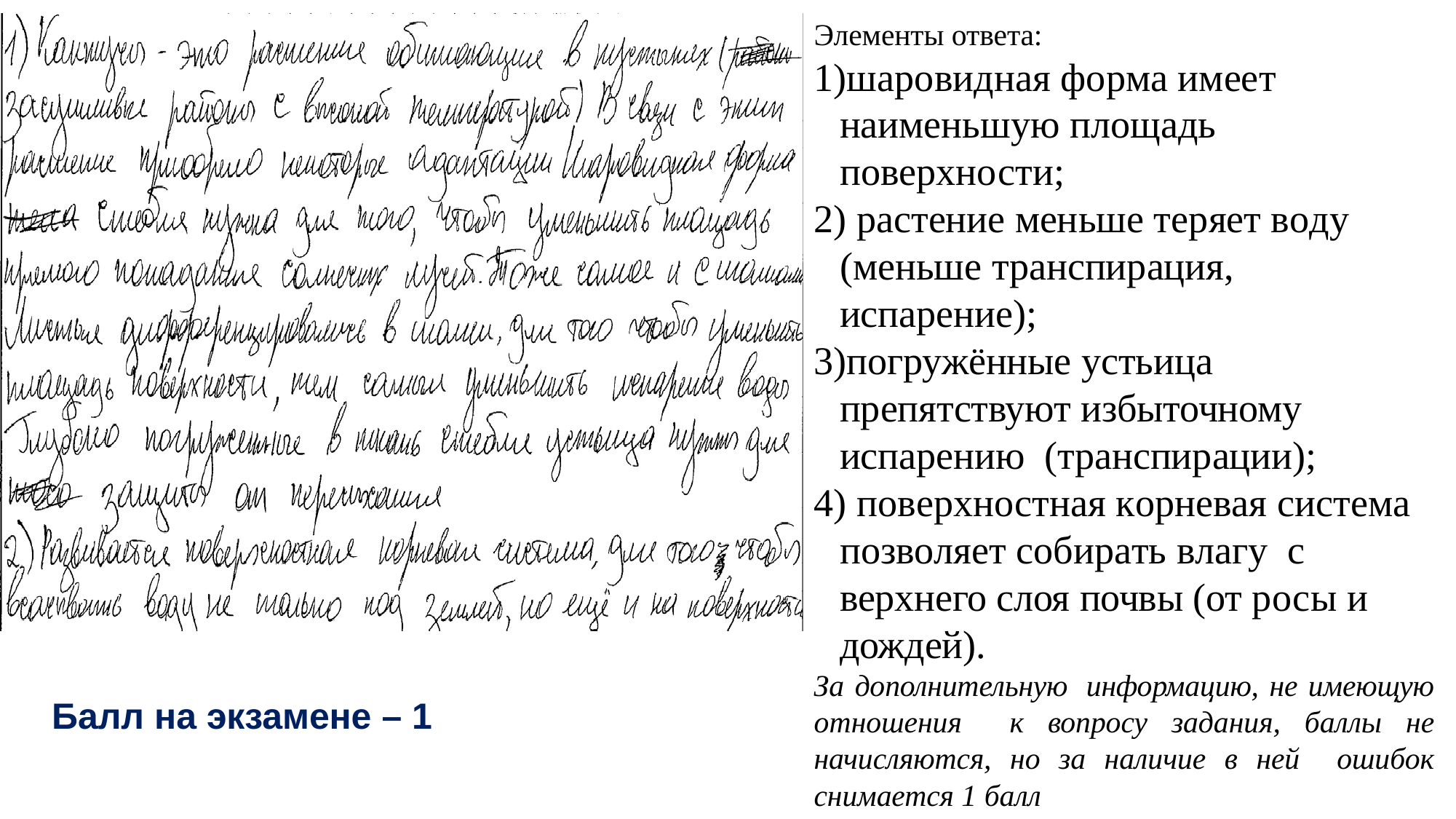

Элементы ответа:
шаровидная форма имеет наименьшую площадь  поверхности;
 растение меньше теряет воду (меньше транспирация,  испарение);
погружённые устьица препятствуют избыточному испарению  (транспирации);
 поверхностная корневая система позволяет собирать влагу  с верхнего слоя почвы (от росы и дождей).
За дополнительную информацию, не имеющую отношения  к вопросу задания, баллы не начисляются, но за наличие в ней  ошибок снимается 1 балл
Балл на экзамене – 1